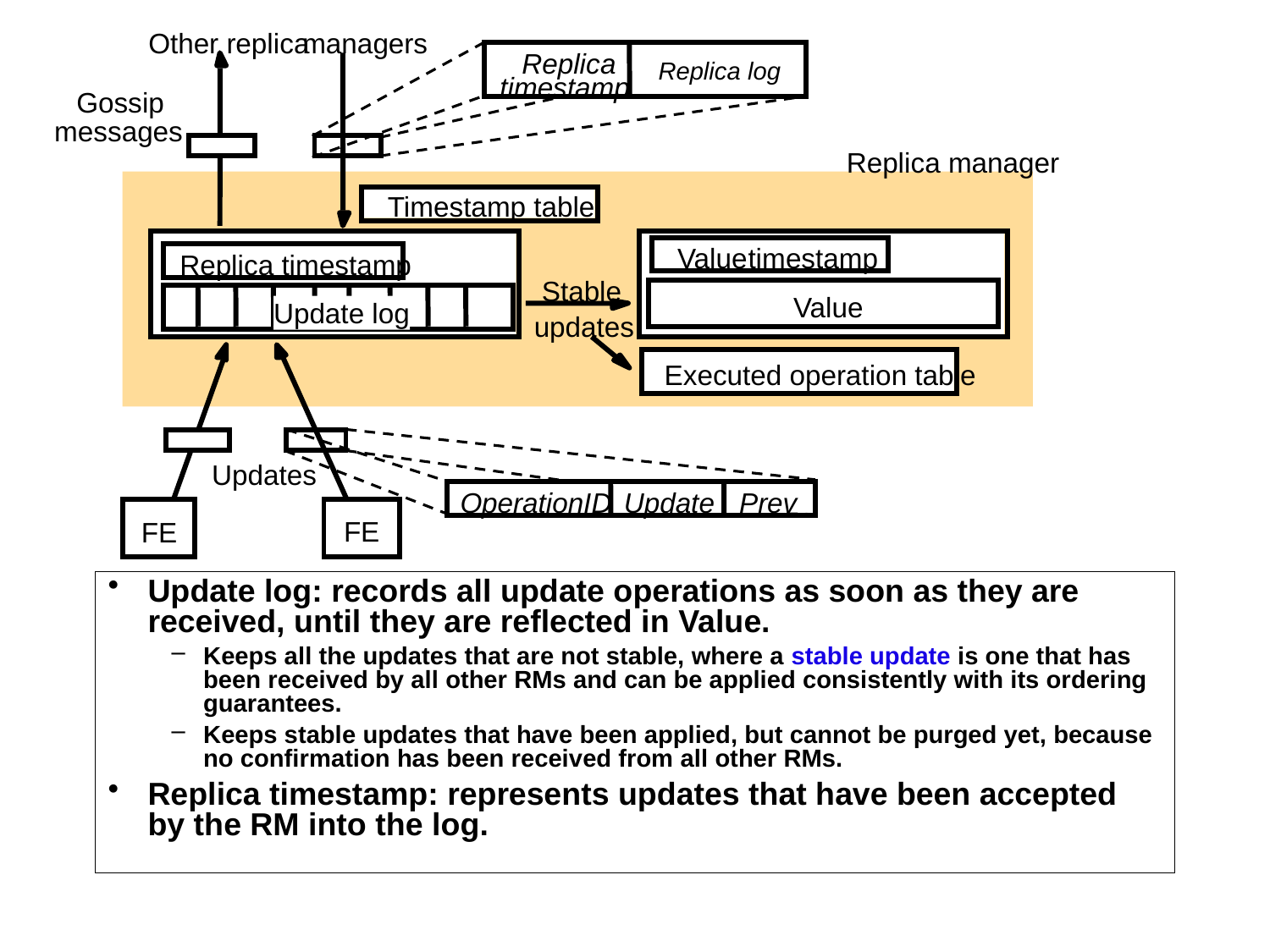

Other replica
managers

Replica

Replica log

timestamp
Gossip

messages

Replica manager

Timestamp table

Value
timestamp

Replica timestamp

Stable

Value
Update log

updates

Executed operation table

Updates

OperationID
Update
Prev

FE
FE
Update log: records all update operations as soon as they are received, until they are reflected in Value.
Keeps all the updates that are not stable, where a stable update is one that has been received by all other RMs and can be applied consistently with its ordering guarantees.
Keeps stable updates that have been applied, but cannot be purged yet, because no confirmation has been received from all other RMs.
Replica timestamp: represents updates that have been accepted by the RM into the log.